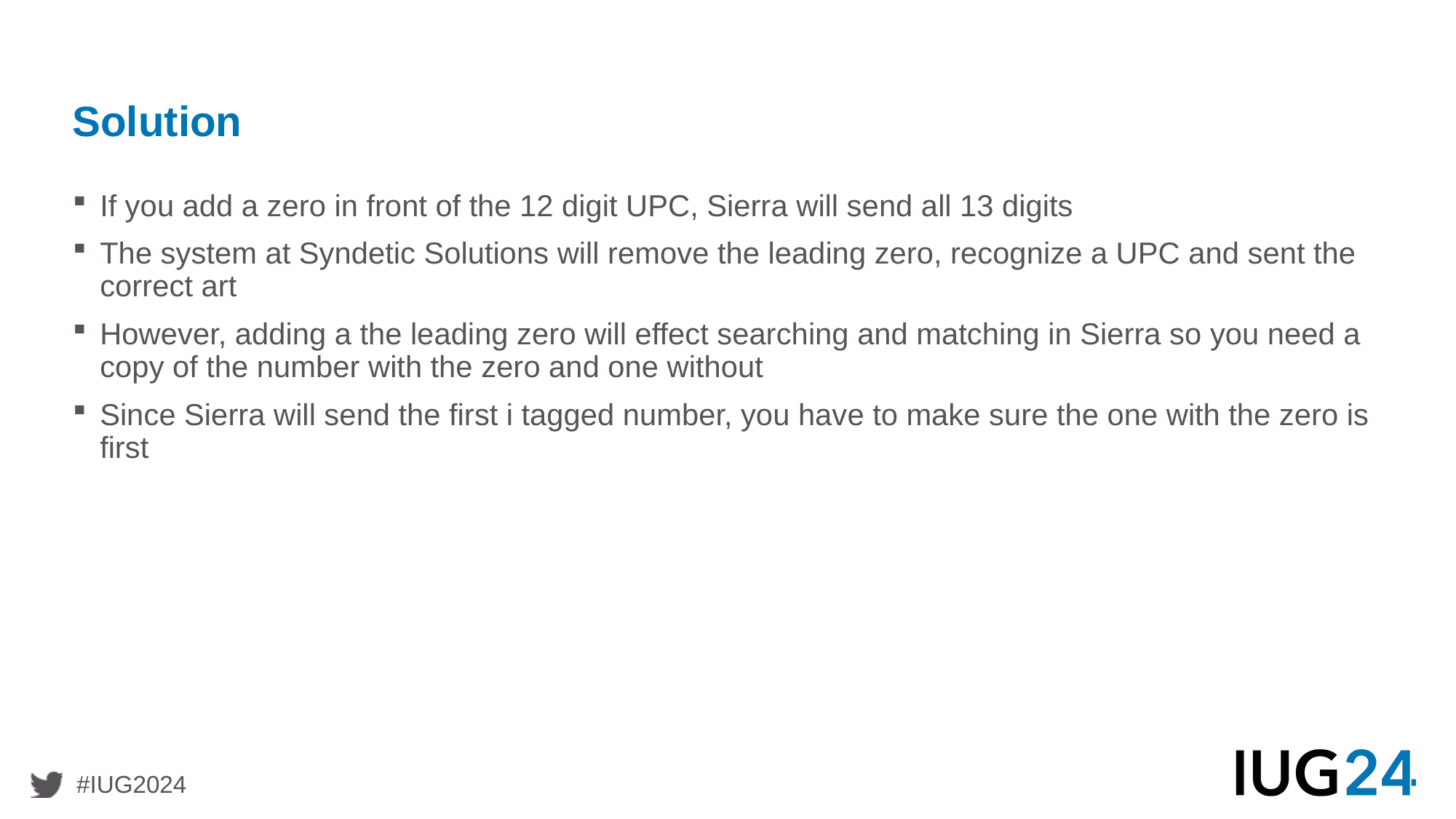

# Solution
If you add a zero in front of the 12 digit UPC, Sierra will send all 13 digits
The system at Syndetic Solutions will remove the leading zero, recognize a UPC and sent the correct art
However, adding a the leading zero will effect searching and matching in Sierra so you need a copy of the number with the zero and one without
Since Sierra will send the first i tagged number, you have to make sure the one with the zero is first